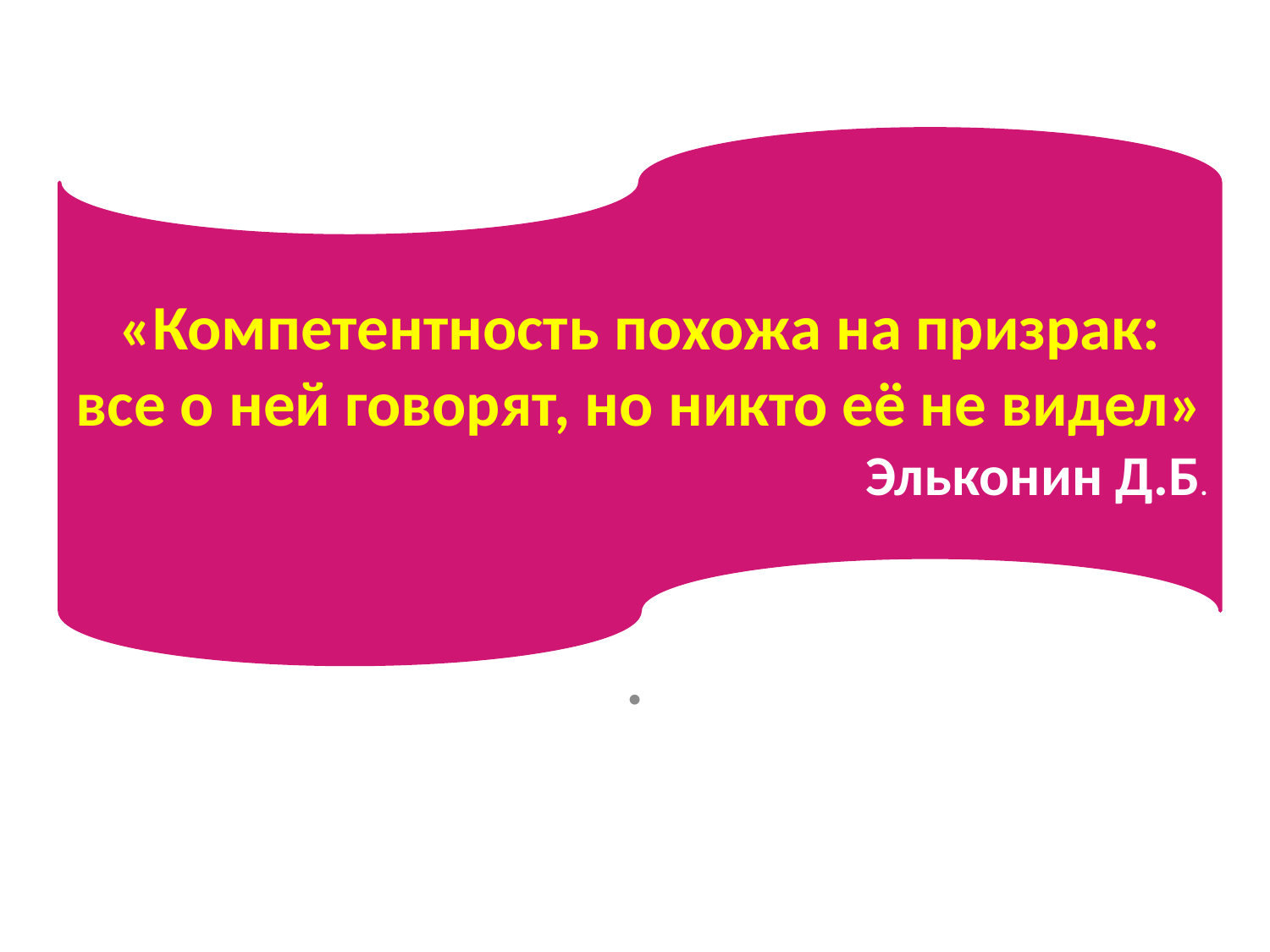

«Компетентность похожа на призрак:
все о ней говорят, но никто её не видел»
Эльконин Д.Б.
.

#